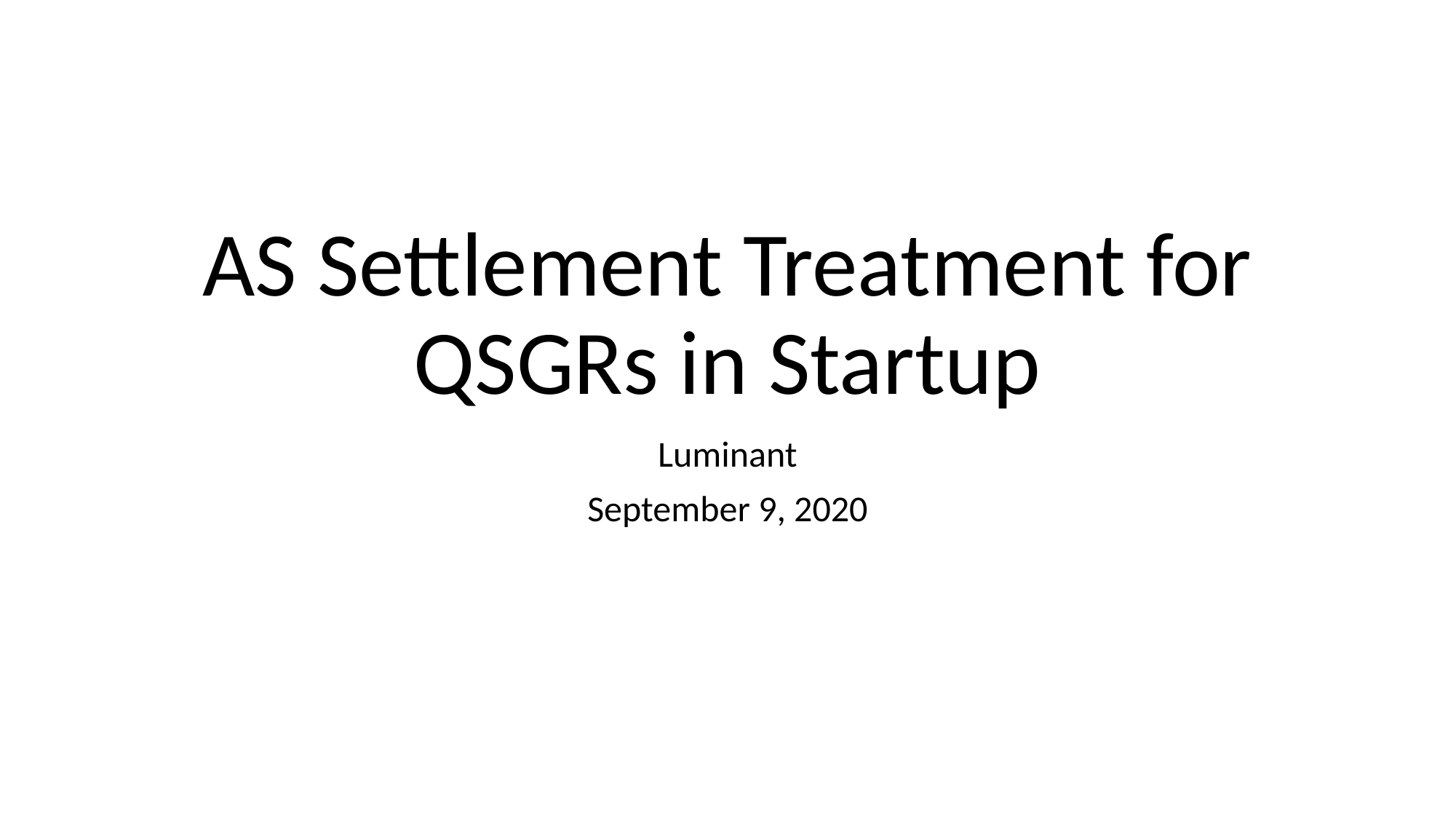

# AS Settlement Treatment for QSGRs in Startup
Luminant
September 9, 2020